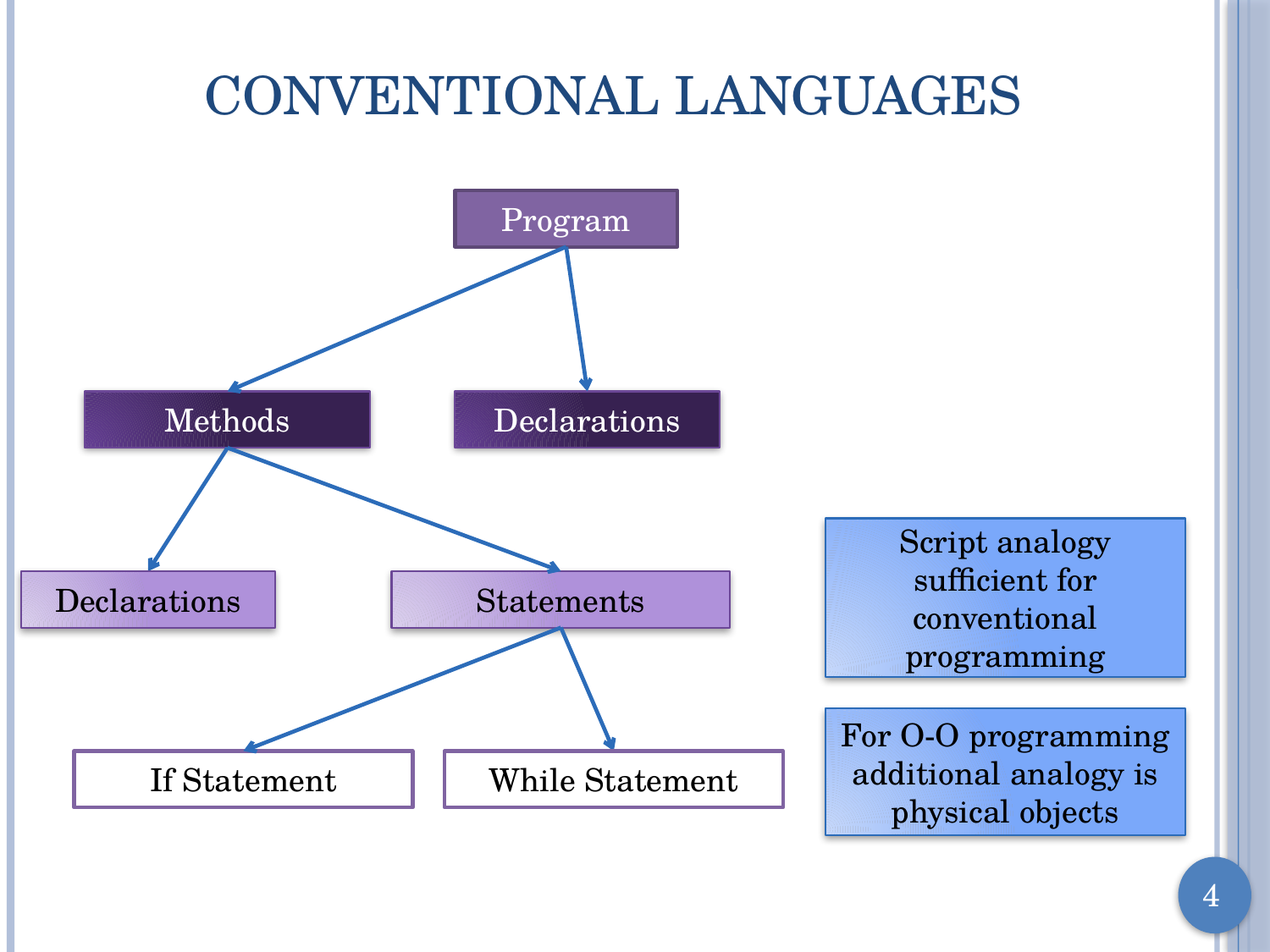

# Conventional Languages
Program
Methods
Declarations
Script analogy sufficient for conventional programming
Declarations
Statements
For O-O programming additional analogy is physical objects
If Statement
While Statement